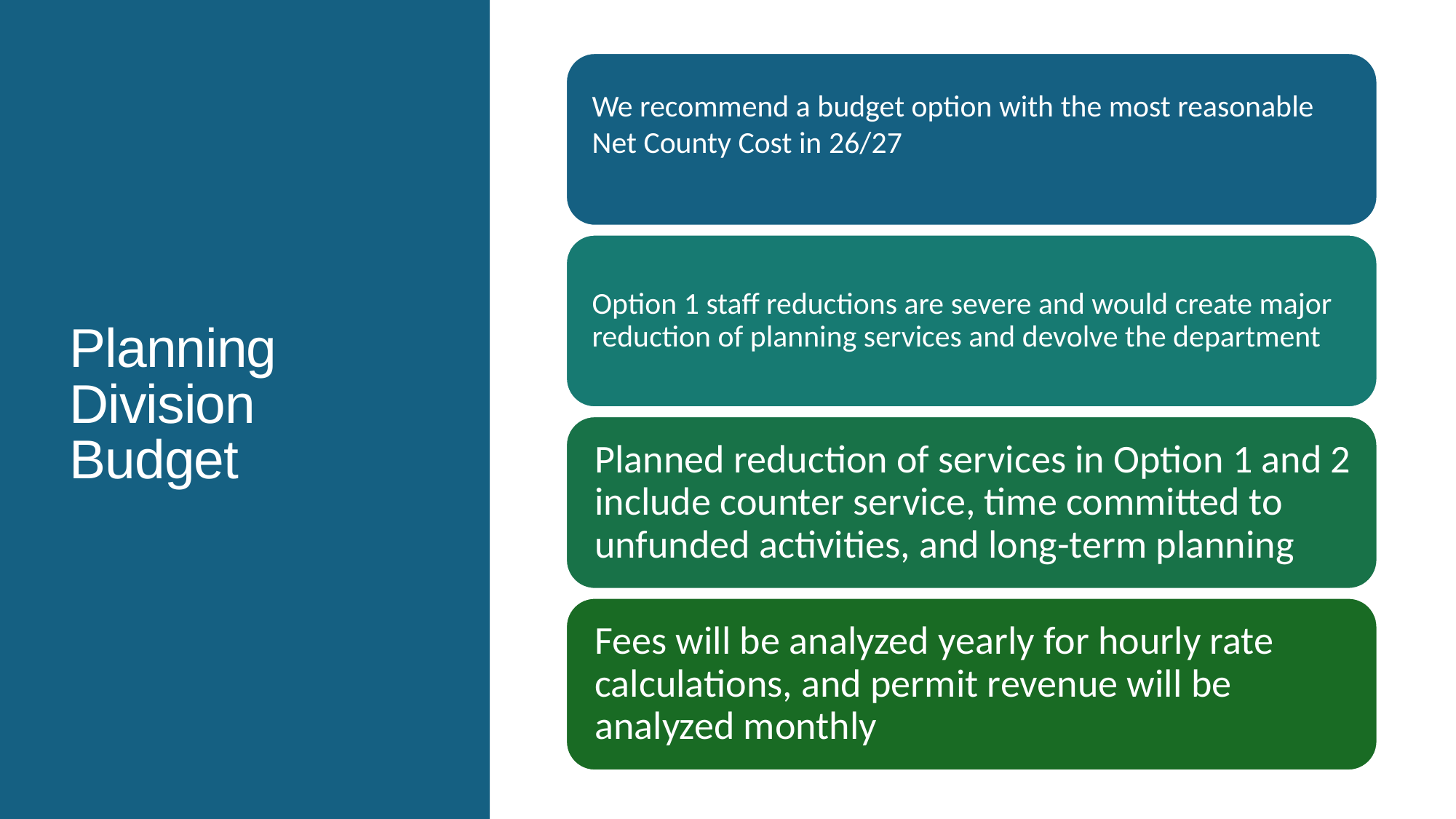

We recommend a budget option with the most reasonable Net County Cost in 26/27

Option 1 staff reductions are severe and would create major reduction of planning services and devolve the department
Planned reduction of services in Option 1 and 2 include counter service, time committed to unfunded activities, and long-term planning
Fees will be analyzed yearly for hourly rate calculations, and permit revenue will be analyzed monthly
# Planning Division Budget